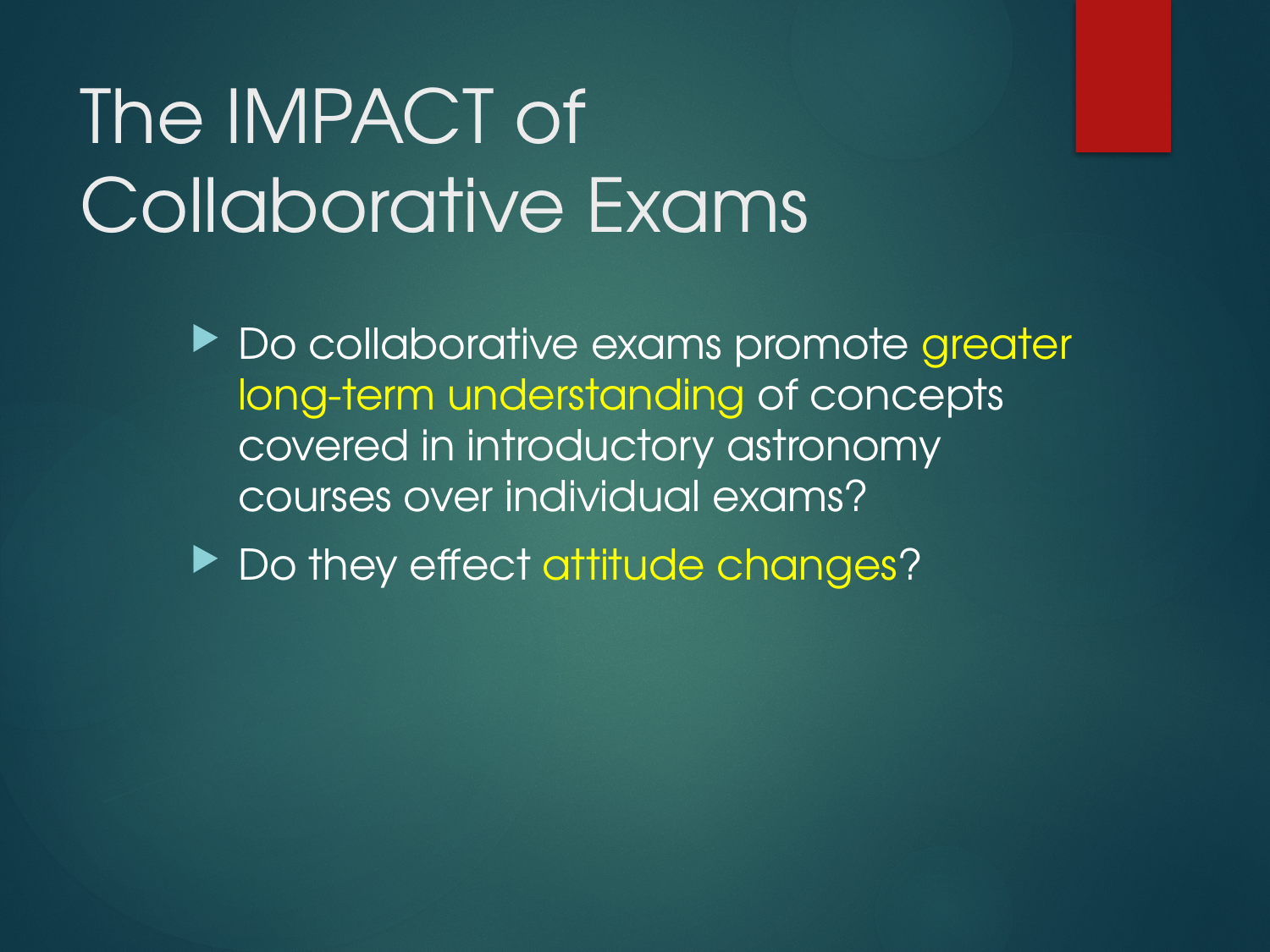

# The IMPACT of Collaborative Exams
Do collaborative exams promote greater long-term understanding of concepts covered in introductory astronomy courses over individual exams?
Do they effect attitude changes?